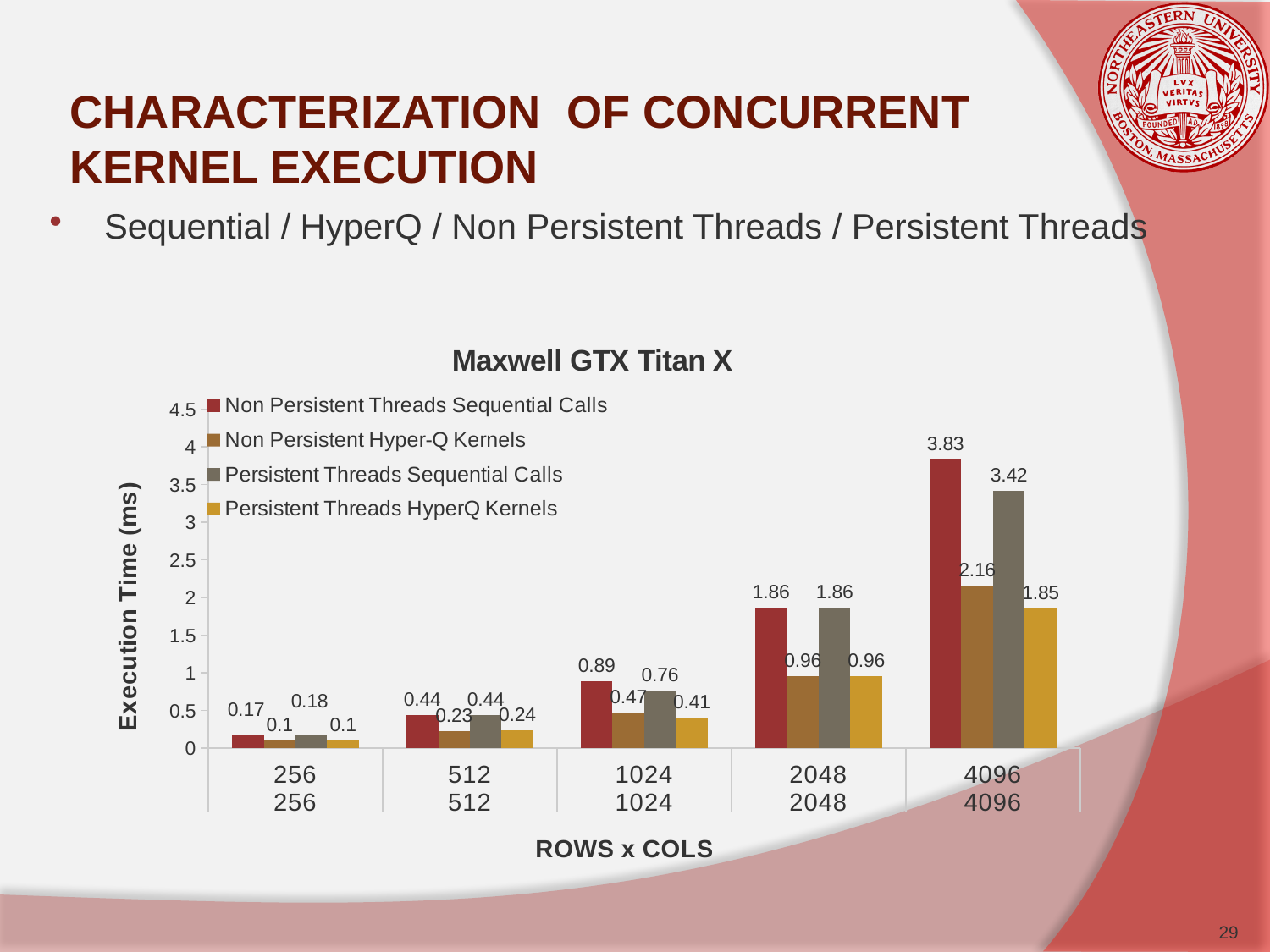

# CHARACTERIZATION  OF CONCURRENT KERNEL EXECUTION
Sequential / HyperQ / Non Persistent Threads / Persistent Threads

### Chart: Maxwell GTX Titan X

| Category | Non Persistent Threads Sequential Calls | Non Persistent Hyper-Q Kernels | Persistent Threads Sequential Calls | Persistent Threads HyperQ Kernels |
|---|---|---|---|---|
| 256 | 0.17 | 0.1 | 0.18 | 0.1 |
| 512 | 0.44 | 0.23 | 0.44 | 0.24 |
| 1024 | 0.89 | 0.47 | 0.76 | 0.41 |
| 2048 | 1.86 | 0.96 | 1.86 | 0.96 |
| 4096 | 3.83 | 2.16 | 3.42 | 1.85 |
29